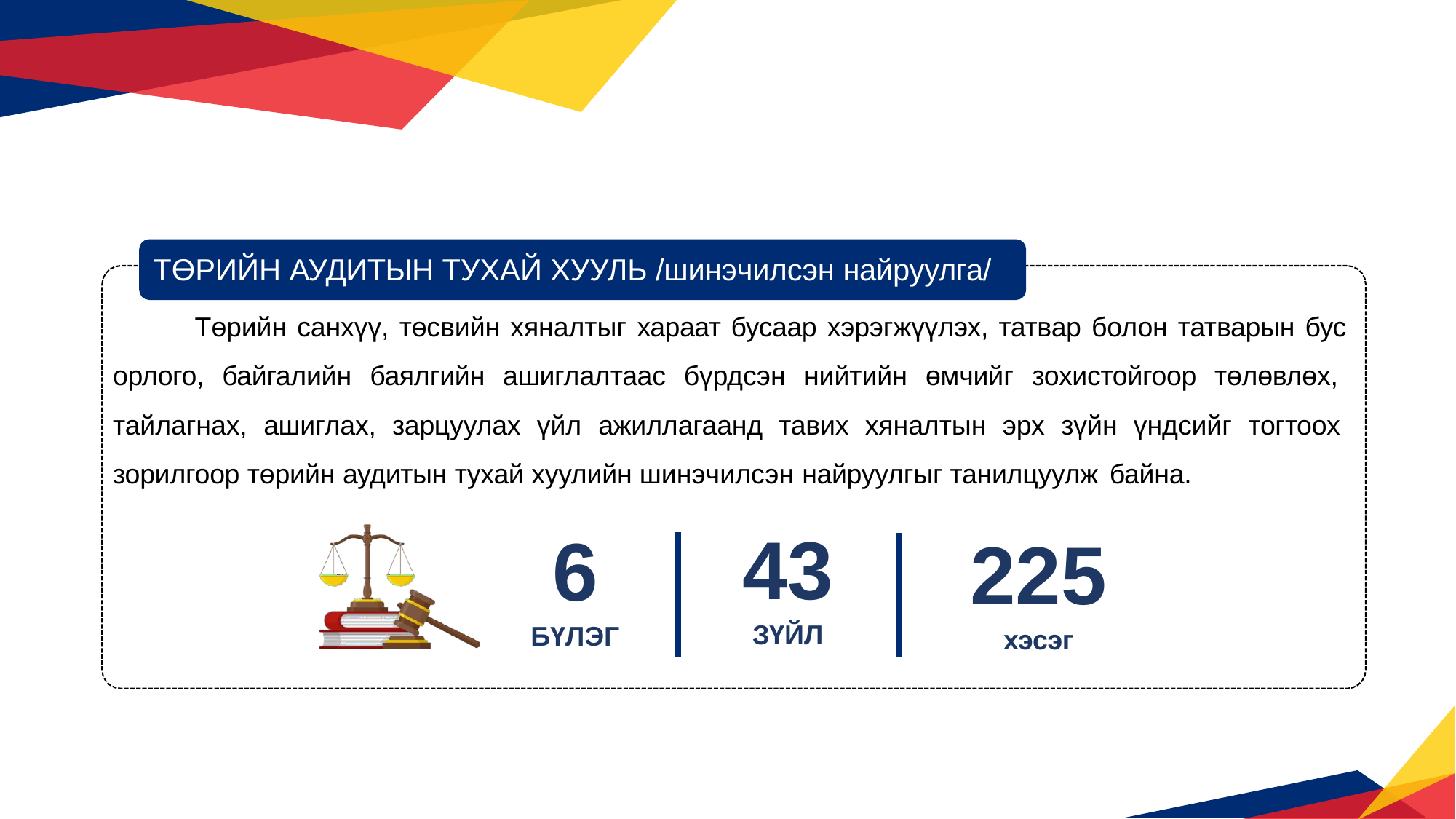

ТӨРИЙН АУДИТЫН ТУХАЙ ХУУЛЬ /шинэчилсэн найруулга/
Төрийн санхүү, төсвийн хяналтыг хараат бусаар хэрэгжүүлэх, татвар болон татварын бус  орлого, байгалийн баялгийн ашиглалтаас бүрдсэн нийтийн өмчийг зохистойгоор төлөвлөх,  тайлагнах, ашиглах, зарцуулах үйл ажиллагаанд тавих хяналтын эрх зүйн үндсийг тогтоох  зорилгоор төрийн аудитын тухай хуулийн шинэчилсэн найруулгыг танилцуулж байна.
43
ЗҮЙЛ
6
БҮЛЭГ
225
хэсэг